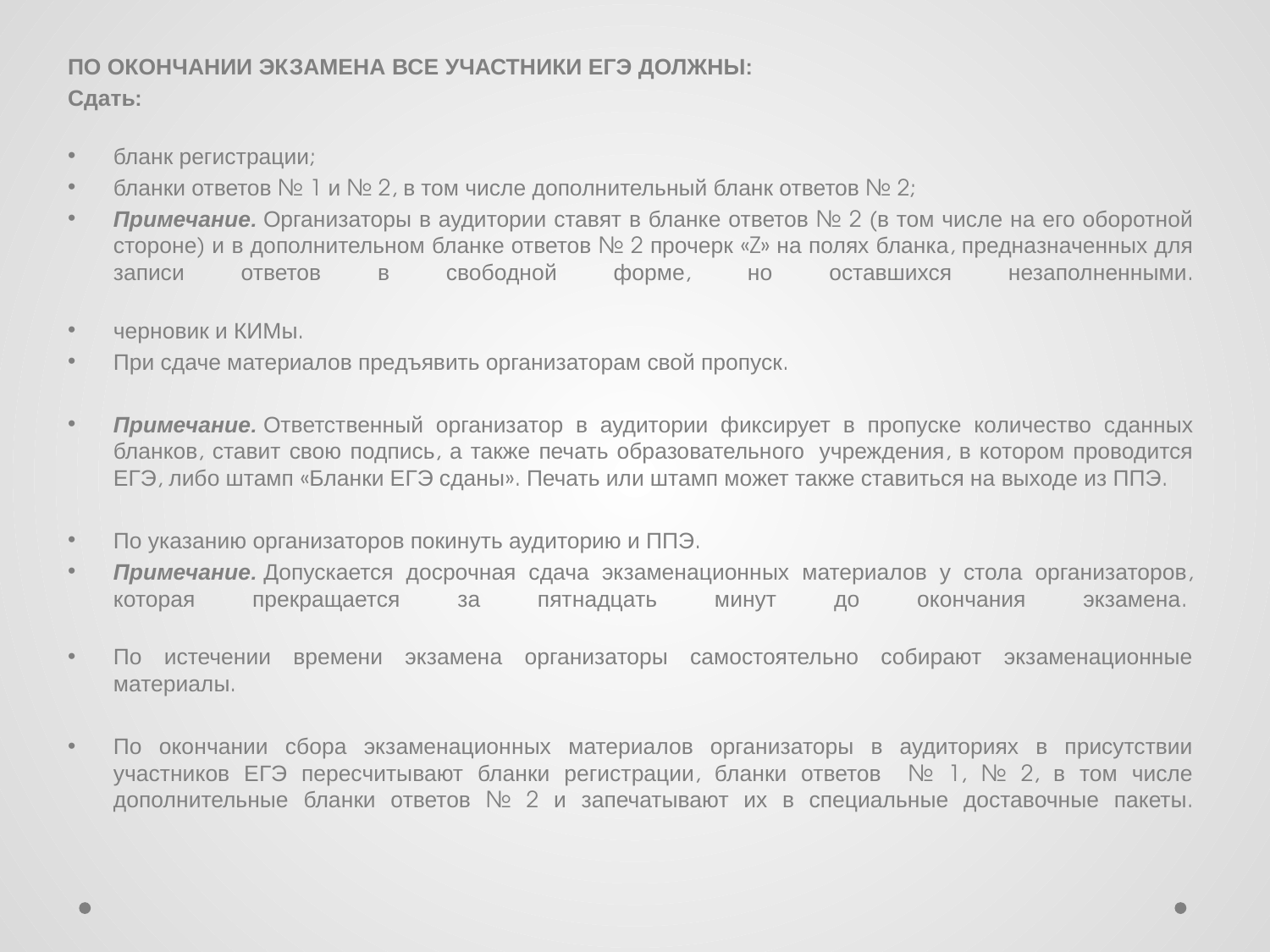

ПО ОКОНЧАНИИ ЭКЗАМЕНА ВСЕ УЧАСТНИКИ ЕГЭ ДОЛЖНЫ:
Сдать:
бланк регистрации;
бланки ответов № 1 и № 2, в том числе дополнительный бланк ответов № 2;
Примечание. Организаторы в аудитории ставят в бланке ответов № 2 (в том числе на его оборотной стороне) и в дополнительном бланке ответов № 2 прочерк «Z» на полях бланка, предназначенных для записи ответов в свободной форме, но оставшихся незаполненными.
черновик и КИМы.
При сдаче материалов предъявить организаторам свой пропуск.

Примечание. Ответственный организатор в аудитории фиксирует в пропуске количество сданных бланков, ставит свою подпись, а также печать образовательного  учреждения, в котором проводится ЕГЭ, либо штамп «Бланки ЕГЭ сданы». Печать или штамп может также ставиться на выходе из ППЭ.

По указанию организаторов покинуть аудиторию и ППЭ.
Примечание. Допускается досрочная сдача экзаменационных материалов у стола организаторов, которая прекращается за пятнадцать минут до окончания экзамена.
По истечении времени экзамена организаторы самостоятельно собирают экзаменационные материалы.

По окончании сбора экзаменационных материалов организаторы в аудиториях в присутствии участников ЕГЭ пересчитывают бланки регистрации, бланки ответов   № 1, № 2, в том числе дополнительные бланки ответов № 2 и запечатывают их в специальные доставочные пакеты.